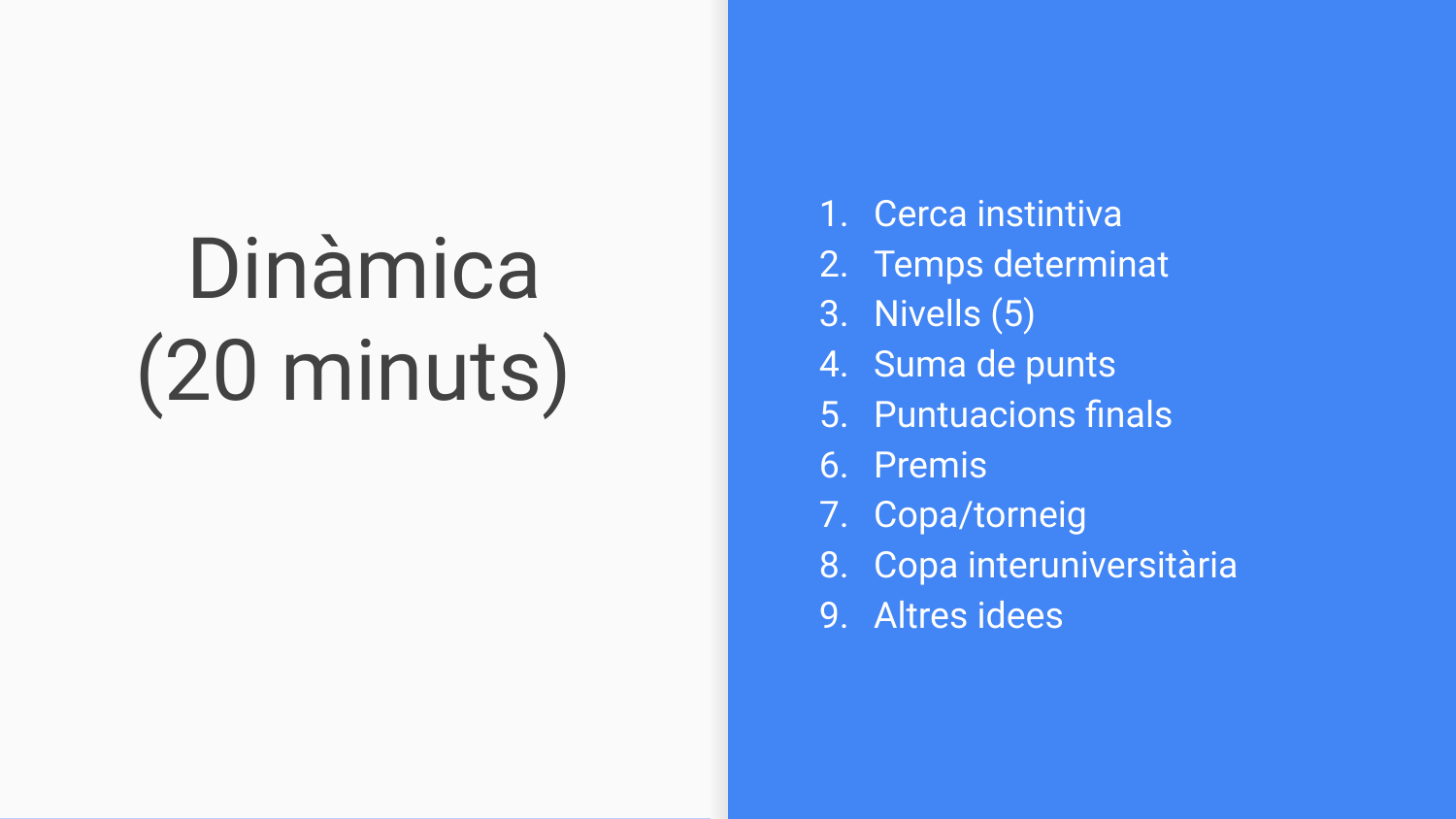

Cerca instintiva
Temps determinat
Nivells (5)
Suma de punts
Puntuacions finals
Premis
Copa/torneig
Copa interuniversitària
Altres idees
# Dinàmica
(20 minuts)